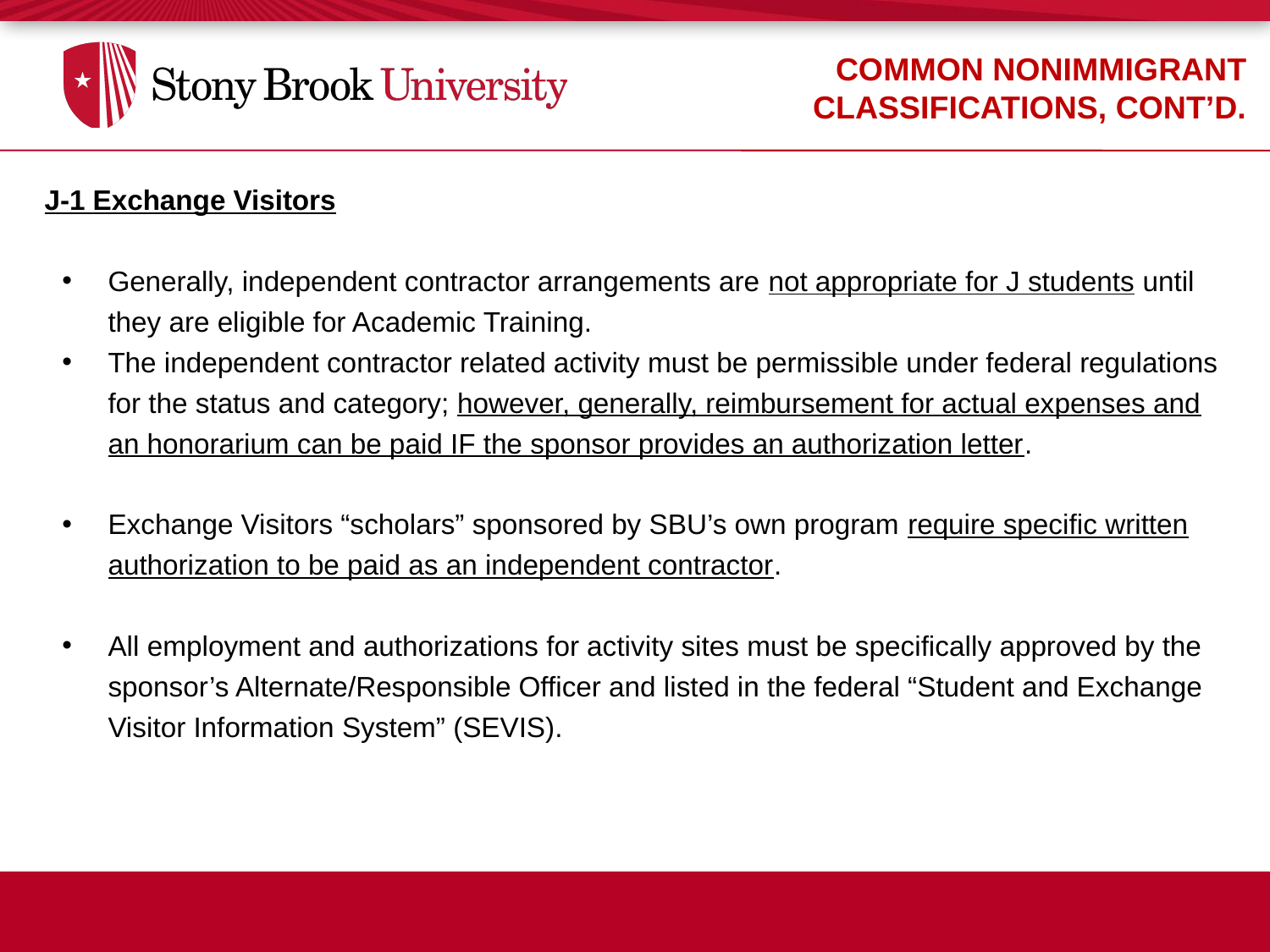

COMMON NONIMMIGRANT CLASSIFICATIONS, CONT’D.
J-1 Exchange Visitors

Generally, independent contractor arrangements are not appropriate for J students until they are eligible for Academic Training.
The independent contractor related activity must be permissible under federal regulations for the status and category; however, generally, reimbursement for actual expenses and an honorarium can be paid IF the sponsor provides an authorization letter.

Exchange Visitors “scholars” sponsored by SBU’s own program require specific written authorization to be paid as an independent contractor.
All employment and authorizations for activity sites must be specifically approved by the sponsor’s Alternate/Responsible Officer and listed in the federal “Student and Exchange Visitor Information System” (SEVIS).